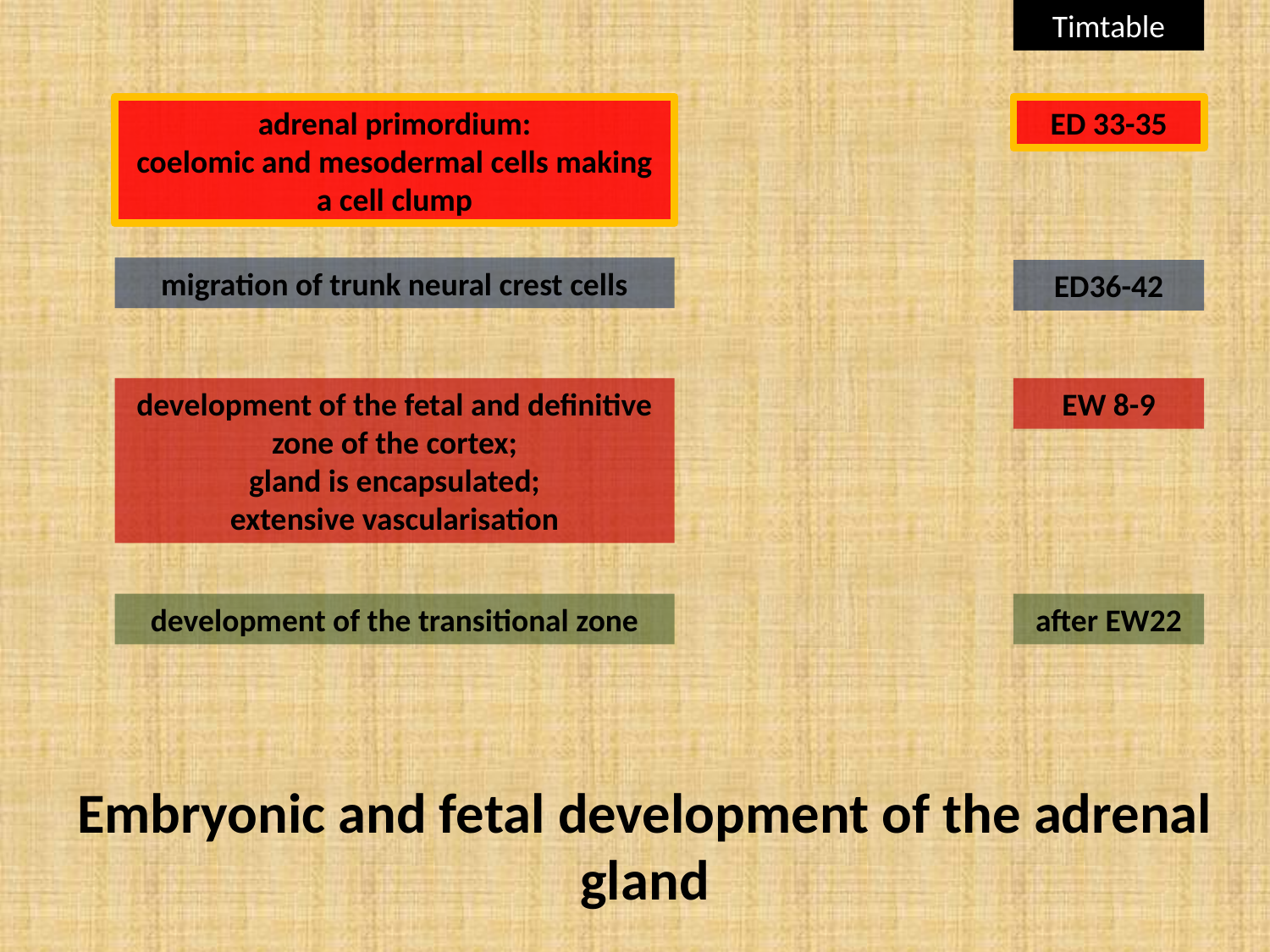

Timtable
adrenal primordium:
coelomic and mesodermal cells making a cell clump
ED 33-35
migration of trunk neural crest cells
ED36-42
development of the fetal and definitive zone of the cortex;
gland is encapsulated;
extensive vascularisation
EW 8-9
development of the transitional zone
after EW22
Embryonic and fetal development of the adrenal gland